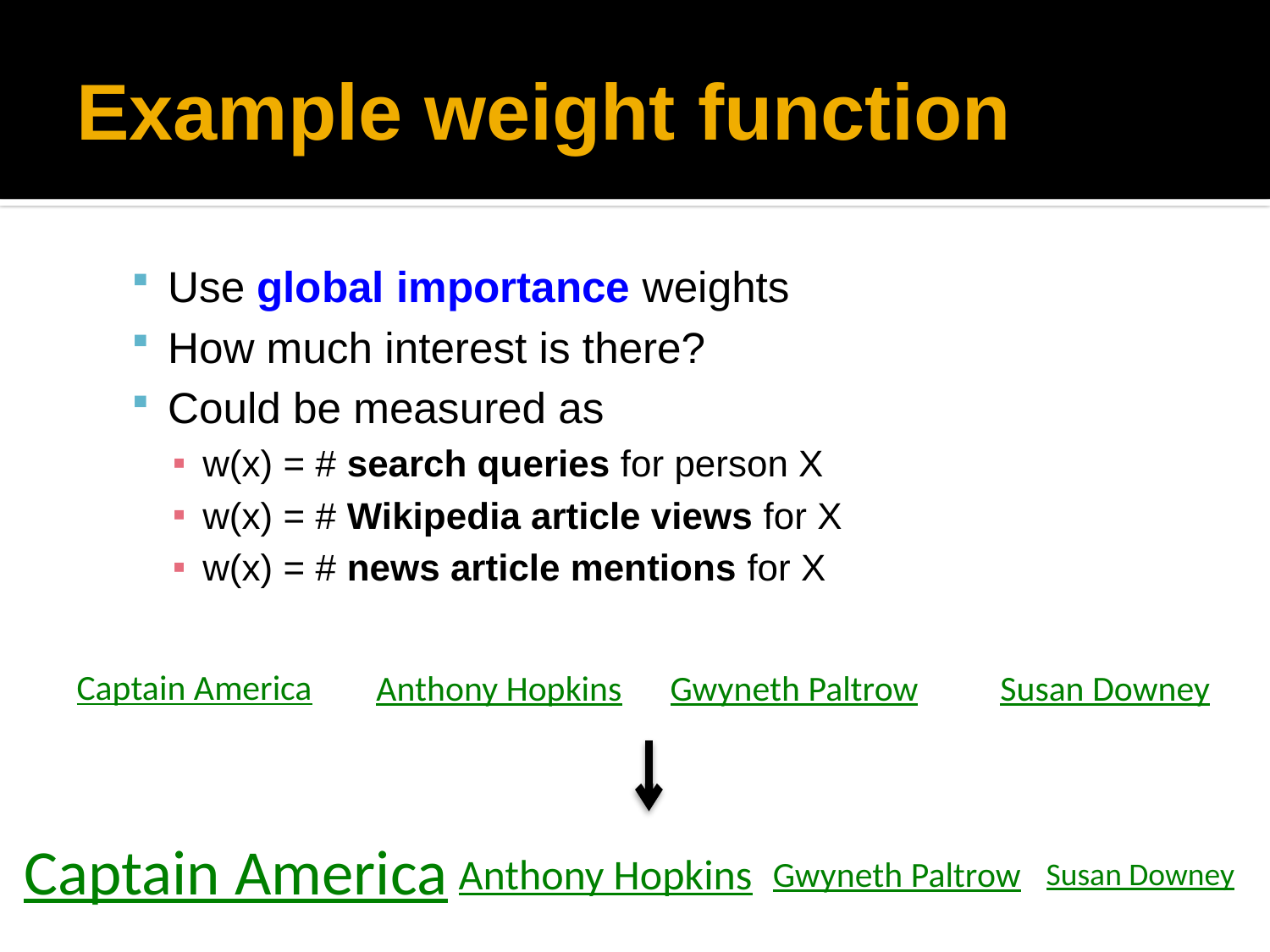

# Example weight function
Use global importance weights
How much interest is there?
Could be measured as
w(x) = # search queries for person X
w(x) = # Wikipedia article views for X
w(x) = # news article mentions for X
Captain America
Anthony Hopkins
Gwyneth Paltrow
Susan Downey
Captain America
Anthony Hopkins
Gwyneth Paltrow
Susan Downey